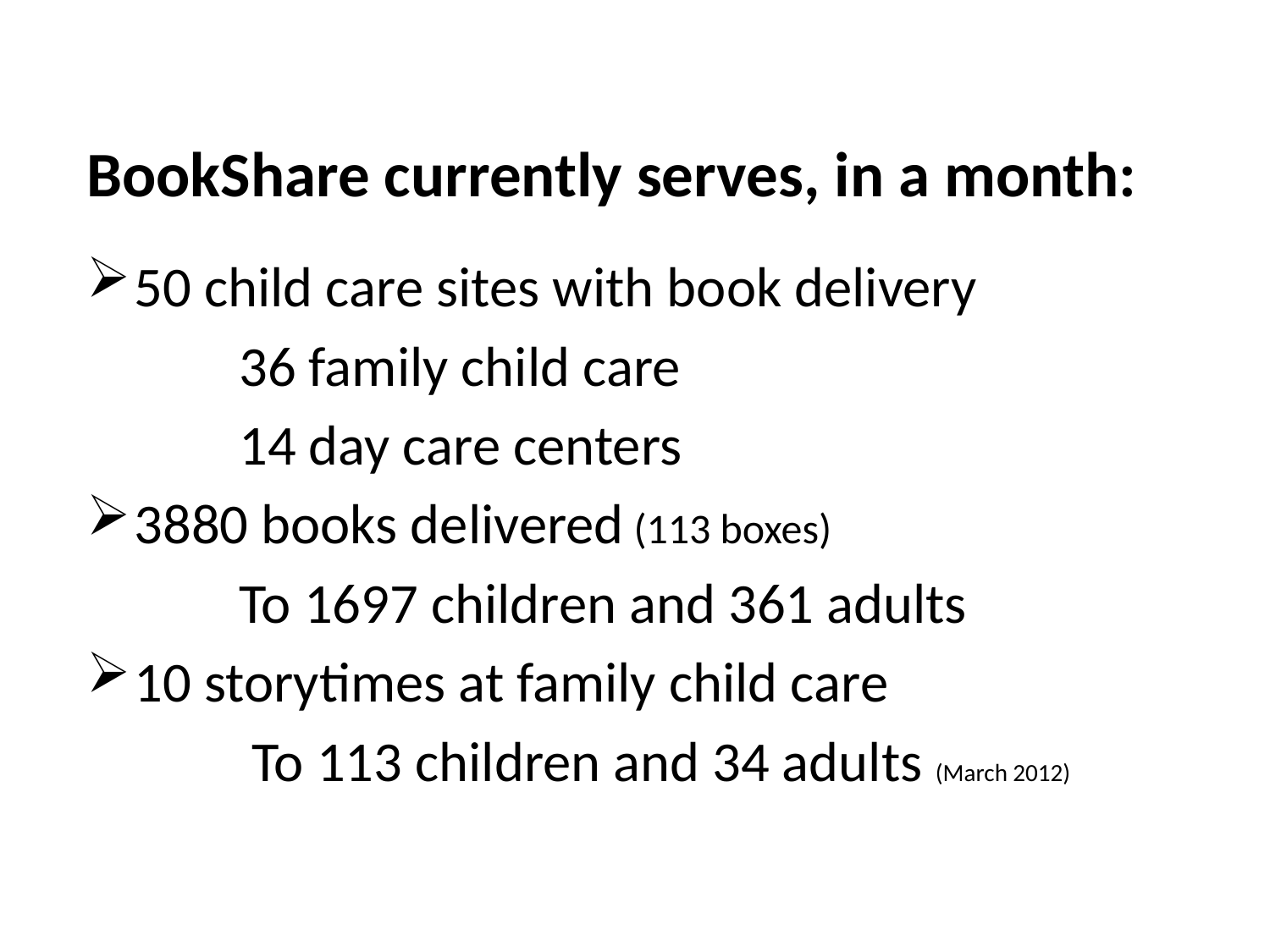

#
BookShare currently serves, in a month:

50 child care sites with book delivery
            36 family child care
 	  14 day care centers
3880 books delivered (113 boxes)
            To 1697 children and 361 adults
10 storytimes at family child care
             To 113 children and 34 adults (March 2012)